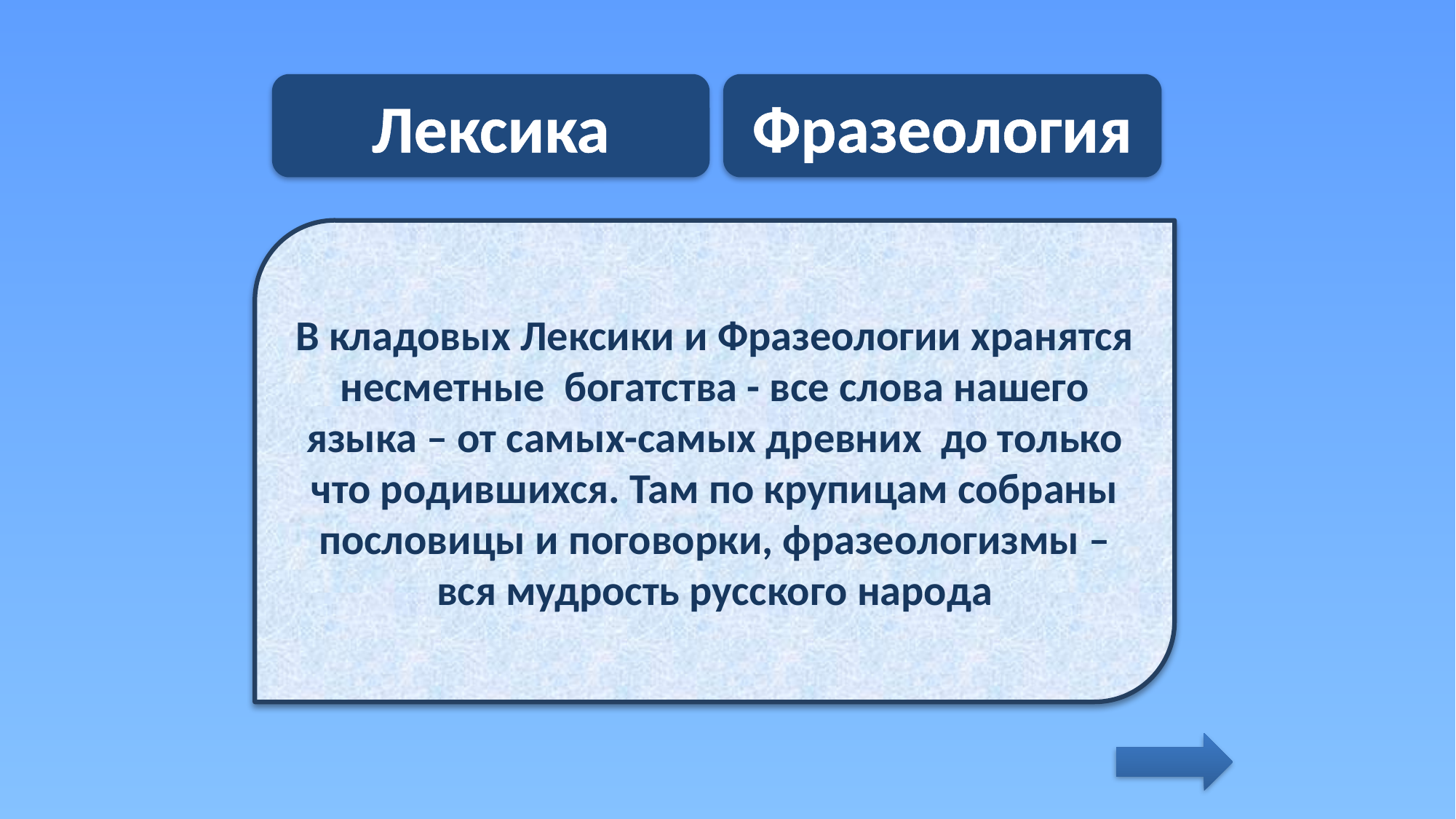

Фразеология
Лексика
В кладовых Лексики и Фразеологии хранятся несметные  богатства - все слова нашего языка – от самых-самых древних  до только что родившихся. Там по крупицам собраны пословицы и поговорки, фразеологизмы – вся мудрость русского народа